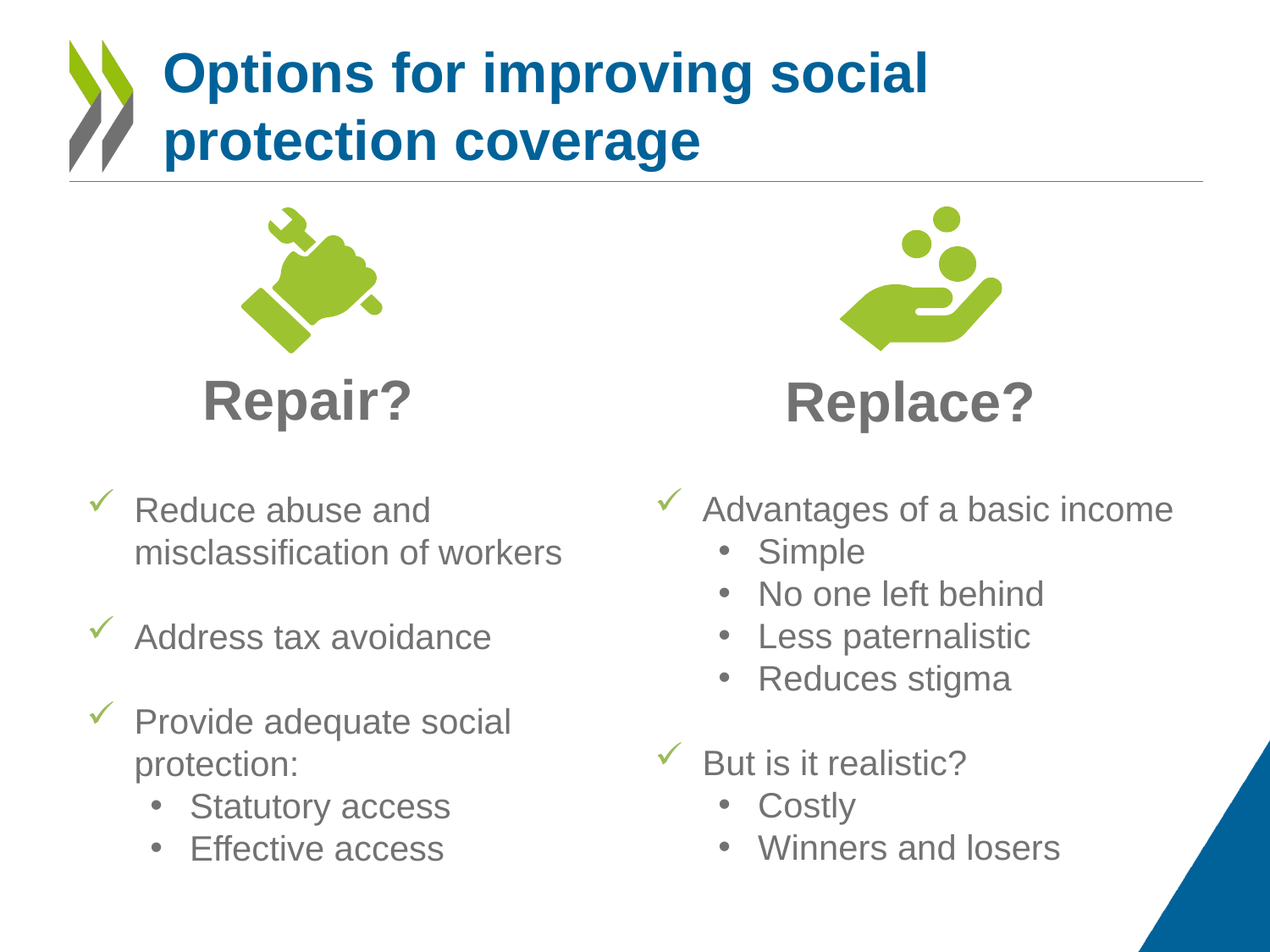

# Options for improving social protection coverage

Repair?
Replace?
Advantages of a basic income
Simple
No one left behind
Less paternalistic
Reduces stigma

But is it realistic?
Costly
Winners and losers
Reduce abuse and misclassification of workers

Address tax avoidance

Provide adequate social protection:
Statutory access
Effective access